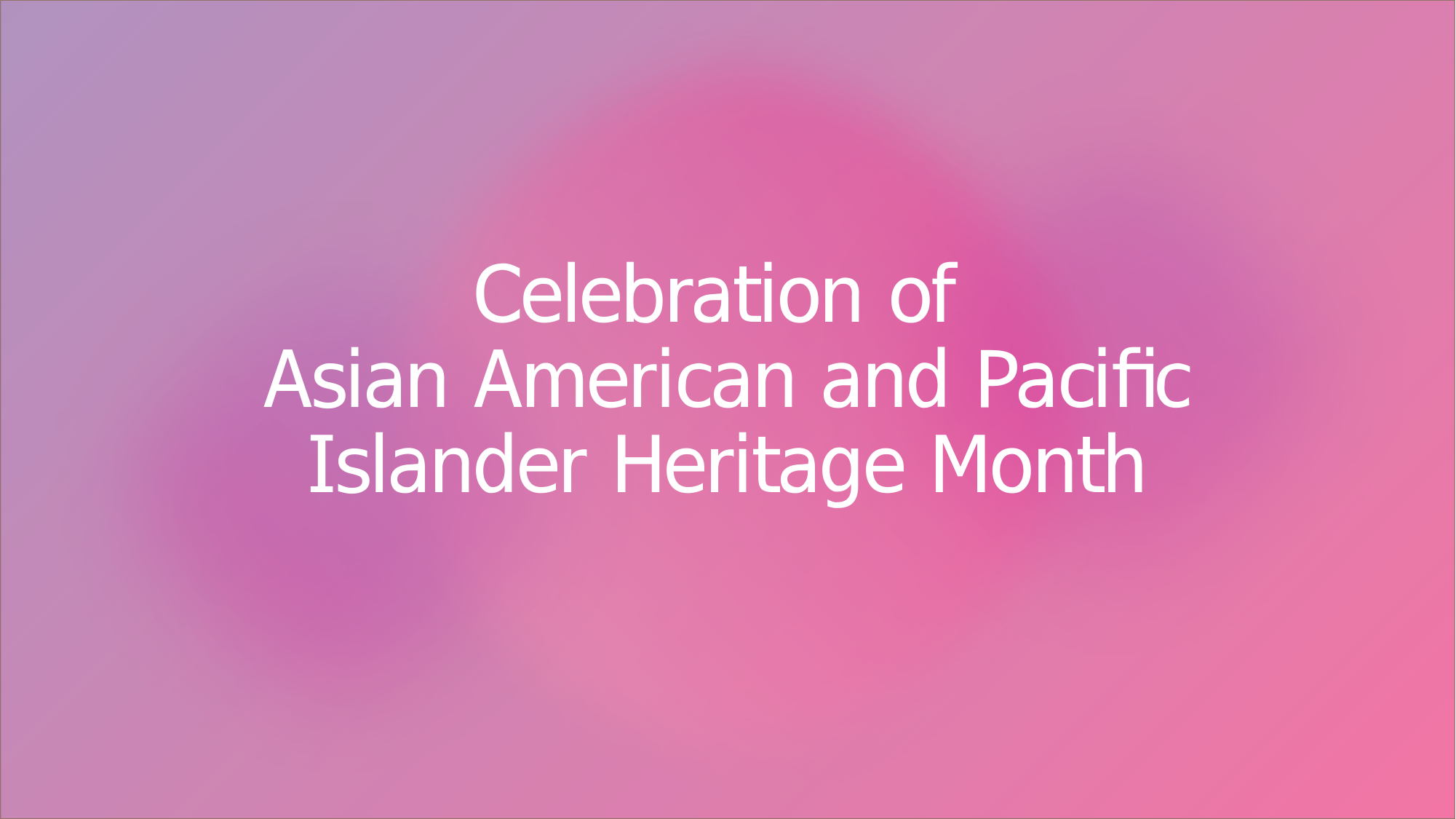

# Celebration of Asian American and Pacific Islander Heritage Month